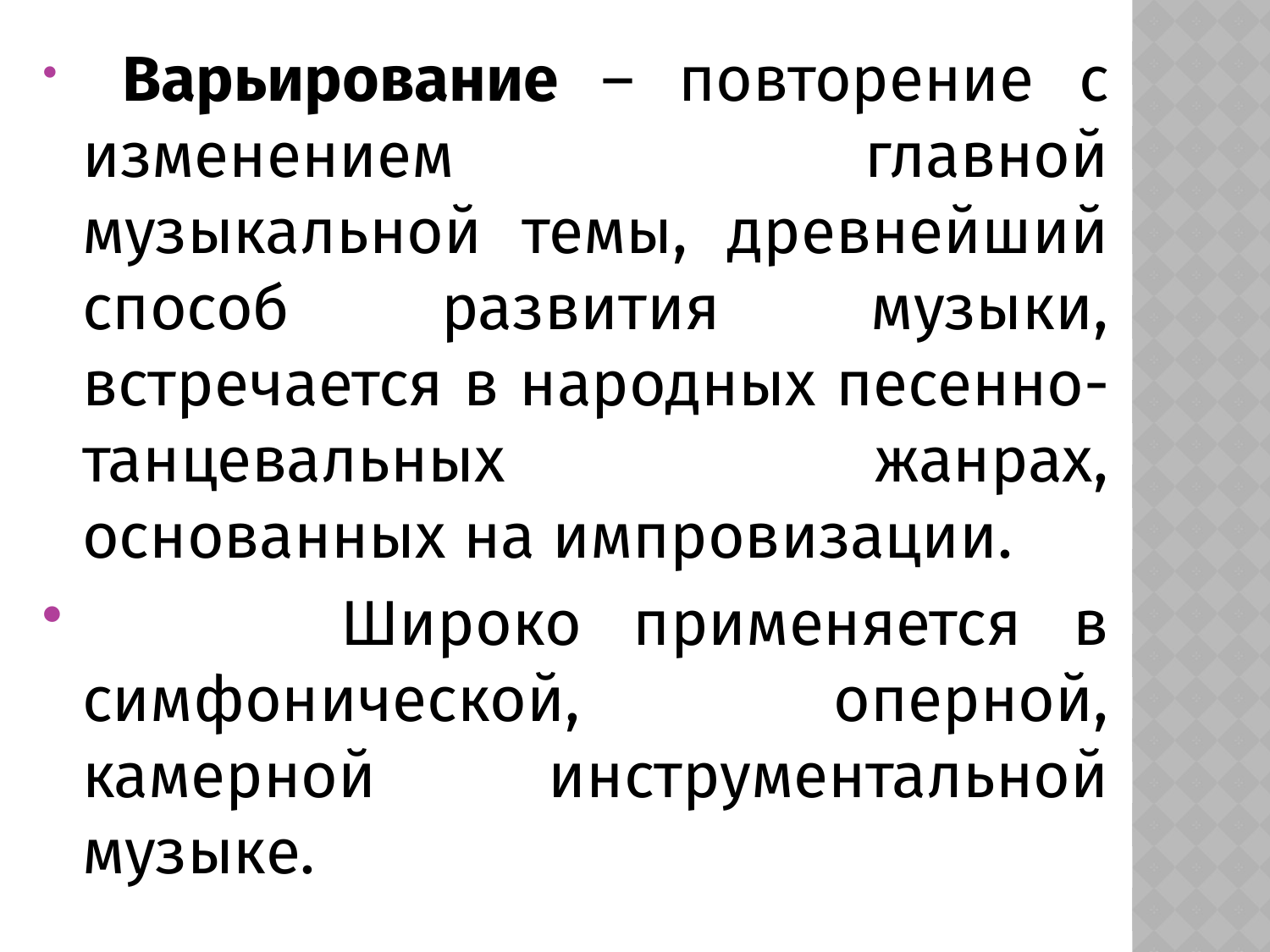

Варьирование – повторение с изменением главной музыкальной темы, древнейший способ развития музыки, встречается в народных песенно-танцевальных жанрах, основанных на импровизации.
     Широко применяется в симфонической, оперной, камерной инструментальной музыке.